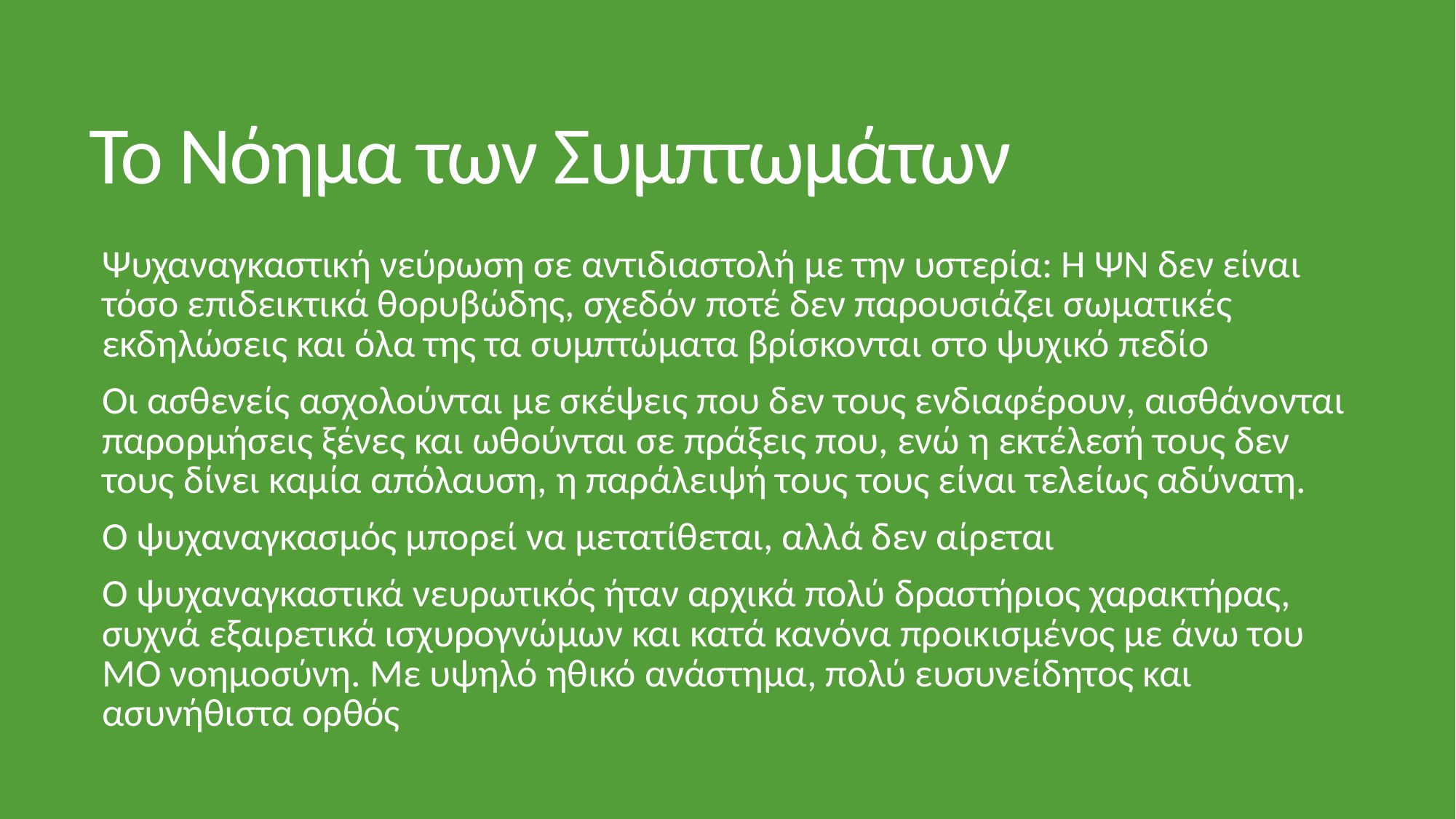

# Το Νόημα των Συμπτωμάτων
Ψυχαναγκαστική νεύρωση σε αντιδιαστολή με την υστερία: Η ΨΝ δεν είναι τόσο επιδεικτικά θορυβώδης, σχεδόν ποτέ δεν παρουσιάζει σωματικές εκδηλώσεις και όλα της τα συμπτώματα βρίσκονται στο ψυχικό πεδίο
Οι ασθενείς ασχολούνται με σκέψεις που δεν τους ενδιαφέρουν, αισθάνονται παρορμήσεις ξένες και ωθούνται σε πράξεις που, ενώ η εκτέλεσή τους δεν τους δίνει καμία απόλαυση, η παράλειψή τους τους είναι τελείως αδύνατη.
Ο ψυχαναγκασμός μπορεί να μετατίθεται, αλλά δεν αίρεται
Ο ψυχαναγκαστικά νευρωτικός ήταν αρχικά πολύ δραστήριος χαρακτήρας, συχνά εξαιρετικά ισχυρογνώμων και κατά κανόνα προικισμένος με άνω του ΜΟ νοημοσύνη. Με υψηλό ηθικό ανάστημα, πολύ ευσυνείδητος και ασυνήθιστα ορθός